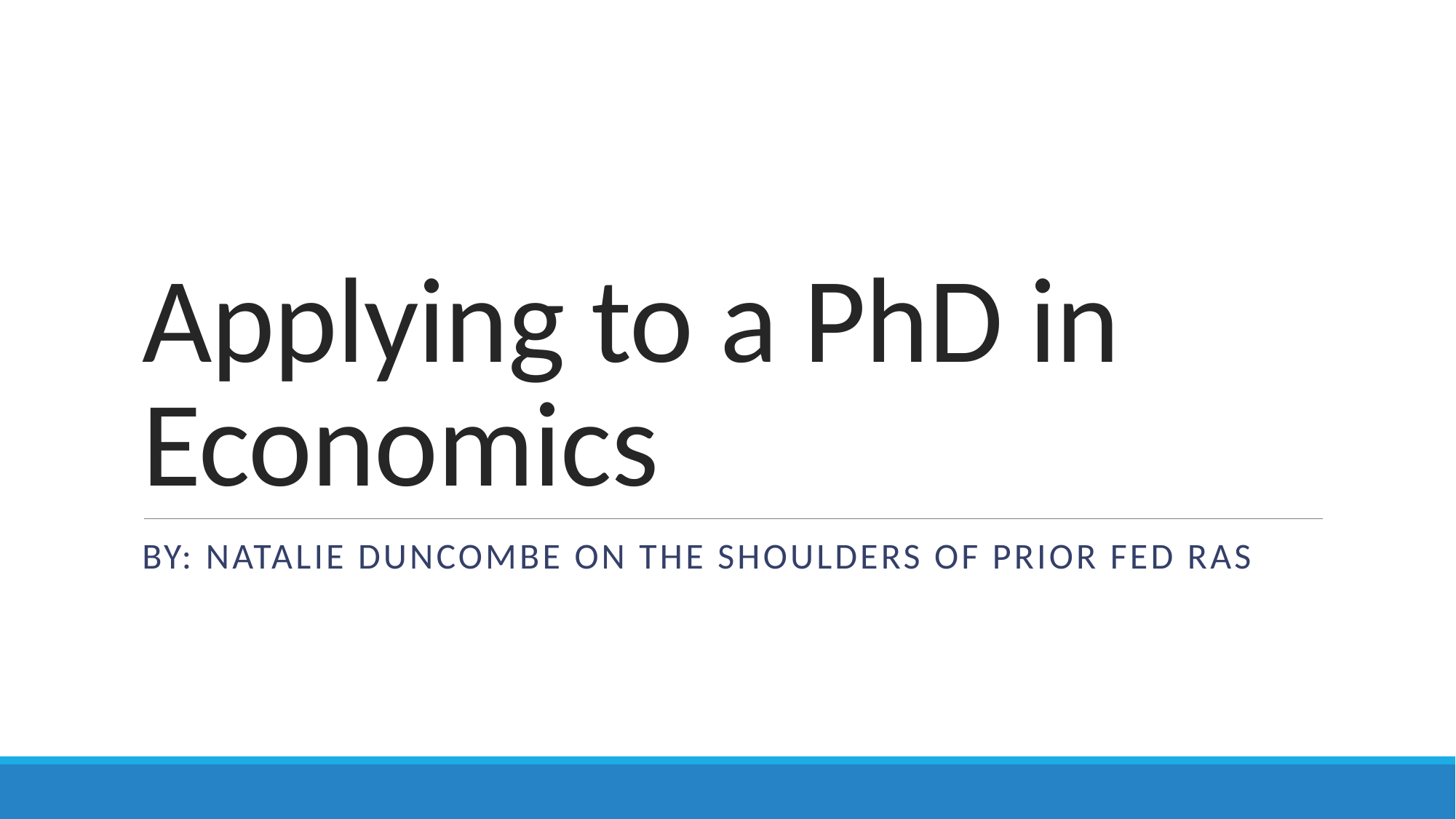

# Applying to a PhD in Economics
By: Natalie Duncombe on the shoulders of prior Fed Ras